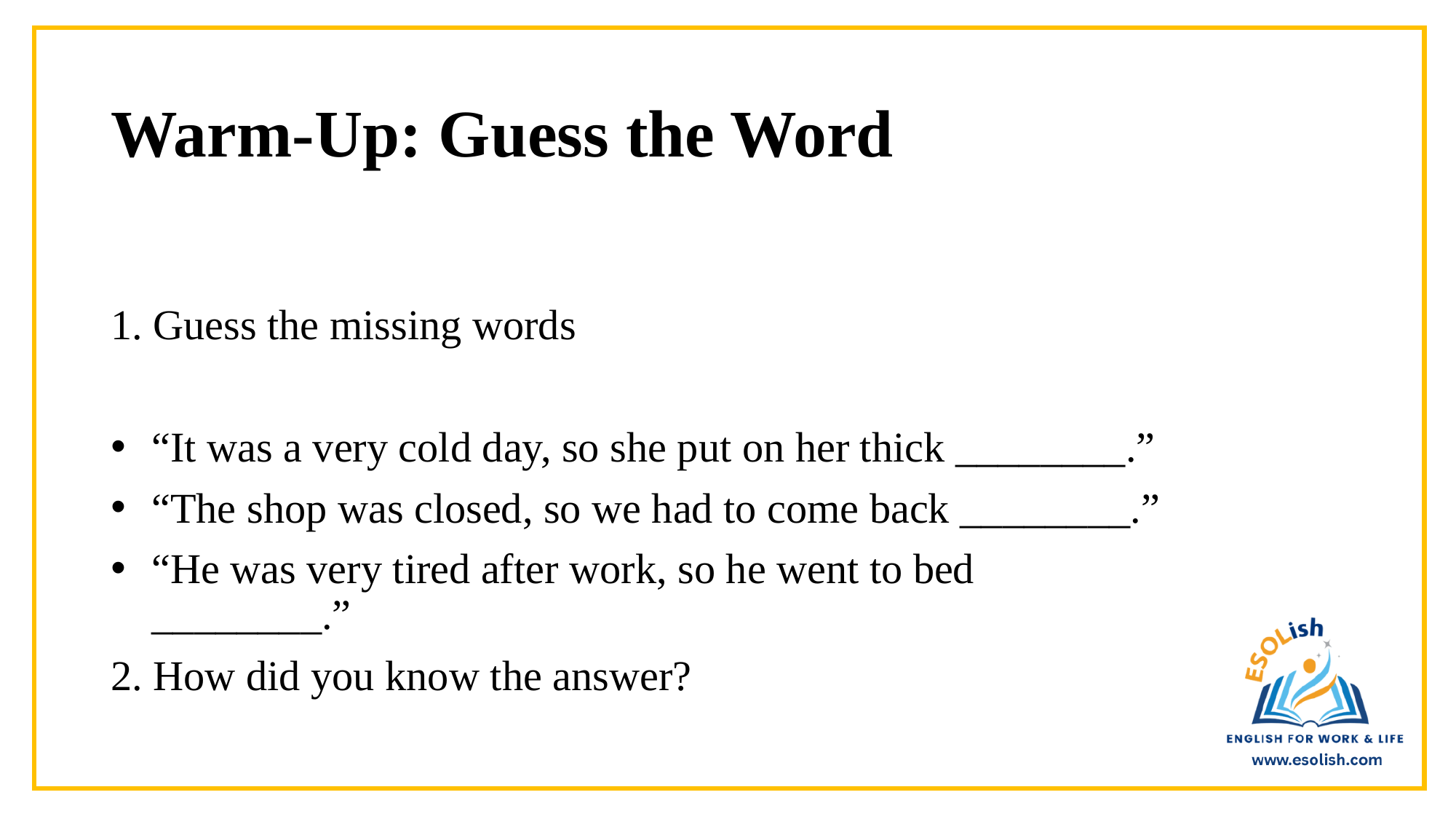

# Warm-Up: Guess the Word
1. Guess the missing words

“It was a very cold day, so she put on her thick ________.”
“The shop was closed, so we had to come back ________.”
“He was very tired after work, so he went to bed ________.”
2. How did you know the answer?